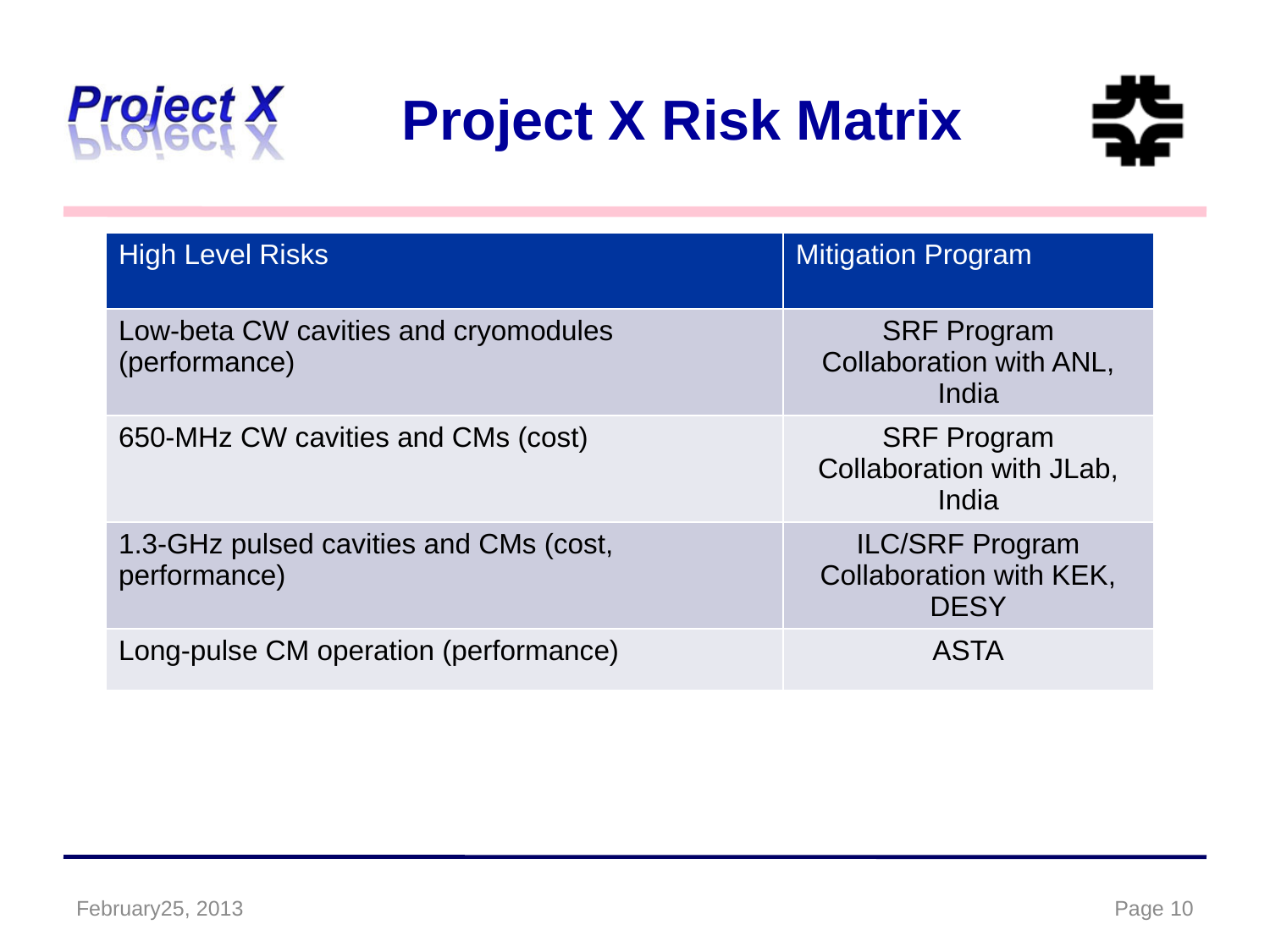

# Project X Risk Matrix
| High Level Risks | Mitigation Program |
| --- | --- |
| Low-beta CW cavities and cryomodules (performance) | SRF Program Collaboration with ANL, India |
| 650-MHz CW cavities and CMs (cost) | SRF Program Collaboration with JLab, India |
| 1.3-GHz pulsed cavities and CMs (cost, performance) | ILC/SRF Program Collaboration with KEK, DESY |
| Long-pulse CM operation (performance) | ASTA |
February25, 2013
Page 10